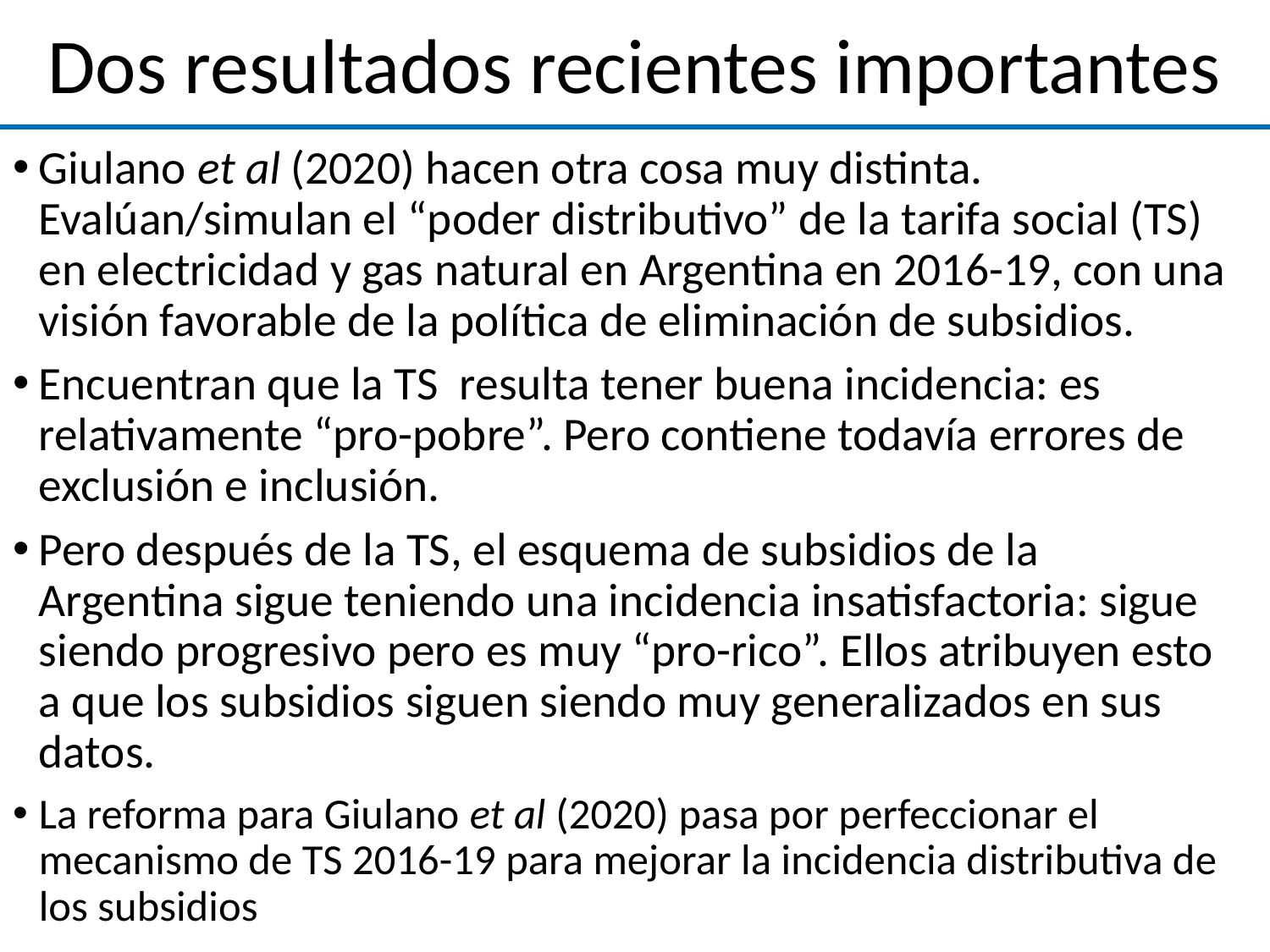

# Dos resultados recientes importantes
Giulano et al (2020) hacen otra cosa muy distinta. Evalúan/simulan el “poder distributivo” de la tarifa social (TS) en electricidad y gas natural en Argentina en 2016-19, con una visión favorable de la política de eliminación de subsidios.
Encuentran que la TS  resulta tener buena incidencia: es relativamente “pro-pobre”. Pero contiene todavía errores de exclusión e inclusión.
Pero después de la TS, el esquema de subsidios de la Argentina sigue teniendo una incidencia insatisfactoria: sigue siendo progresivo pero es muy “pro-rico”. Ellos atribuyen esto a que los subsidios siguen siendo muy generalizados en sus datos.
La reforma para Giulano et al (2020) pasa por perfeccionar el mecanismo de TS 2016-19 para mejorar la incidencia distributiva de los subsidios